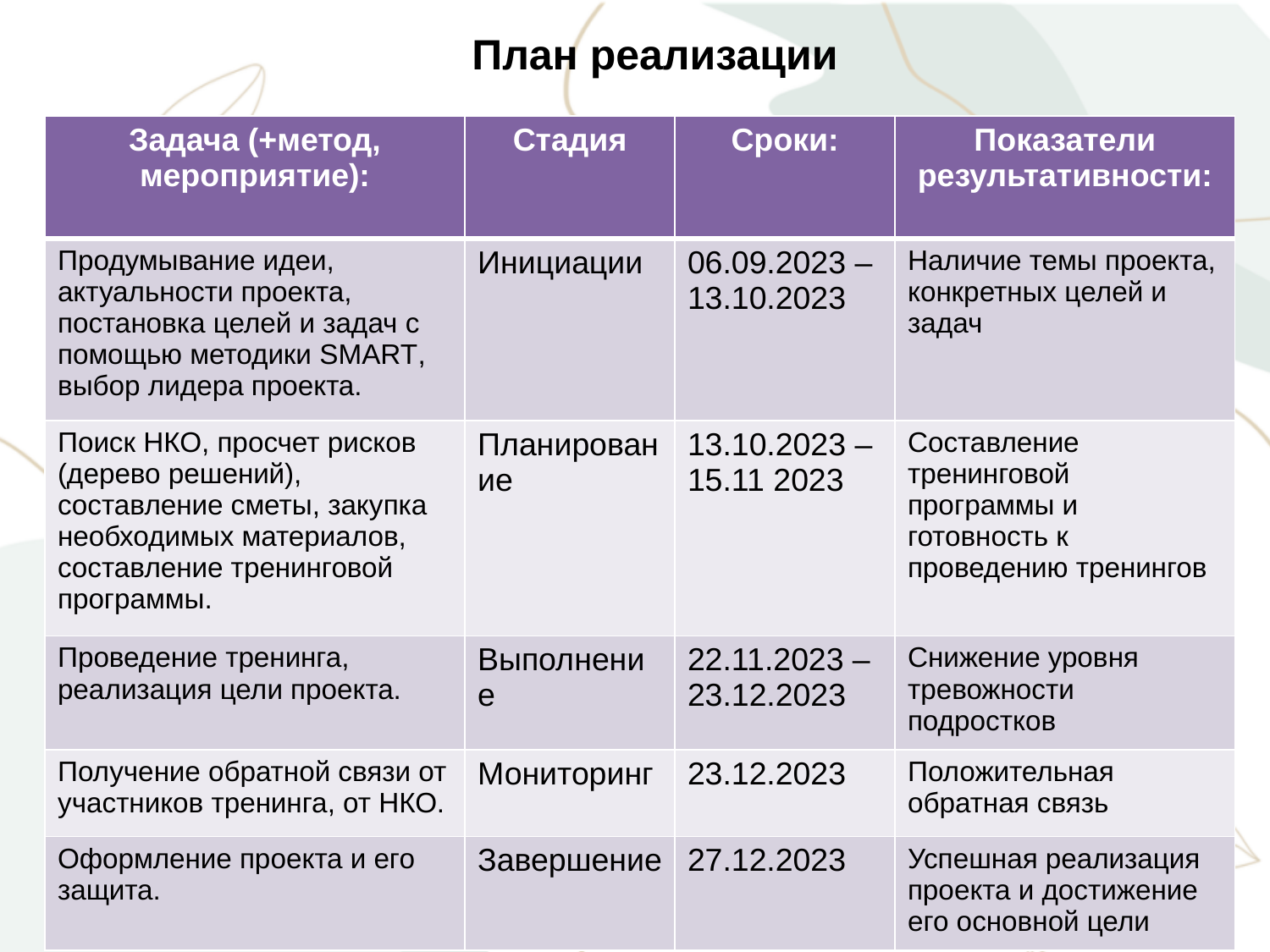

План реализации
| Задача (+метод, мероприятие): | Стадия | Сроки: | Показатели результативности: |
| --- | --- | --- | --- |
| Продумывание идеи, актуальности проекта, постановка целей и задач с помощью методики SMART, выбор лидера проекта. | Инициации | 06.09.2023 – 13.10.2023 | Наличие темы проекта, конкретных целей и задач |
| Поиск НКО, просчет рисков (дерево решений), составление сметы, закупка необходимых материалов, составление тренинговой программы. | Планирование | 13.10.2023 – 15.11 2023 | Составление тренинговой программы и готовность к проведению тренингов |
| Проведение тренинга, реализация цели проекта. | Выполнение | 22.11.2023 – 23.12.2023 | Снижение уровня тревожности подростков |
| Получение обратной связи от участников тренинга, от НКО. | Мониторинг | 23.12.2023 | Положительная обратная связь |
| Оформление проекта и его защита. | Завершение | 27.12.2023 | Успешная реализация проекта и достижение его основной цели |